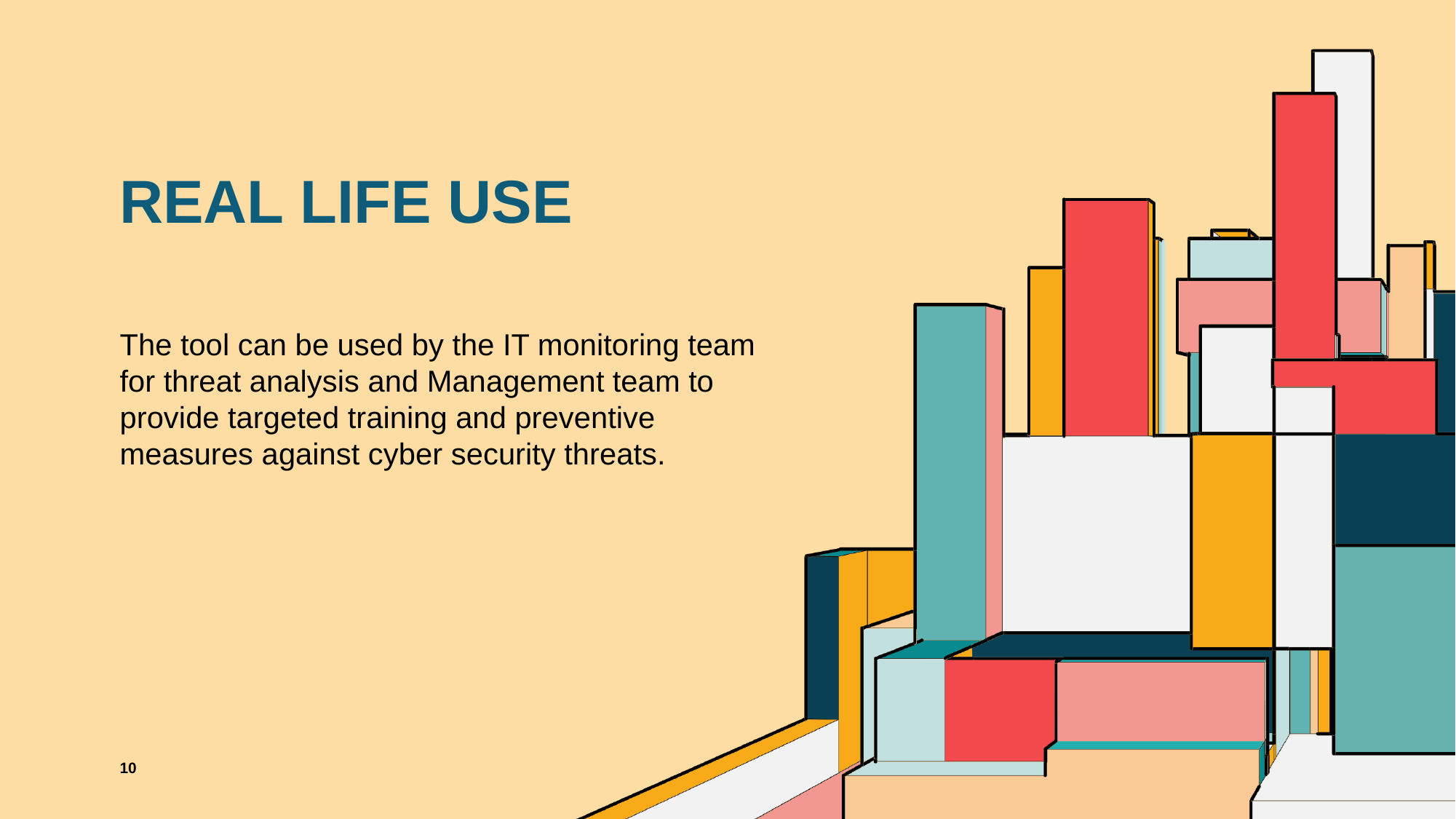

# Real Life Use
The tool can be used by the IT monitoring team for threat analysis and Management team to provide targeted training and preventive measures against cyber security threats.
10